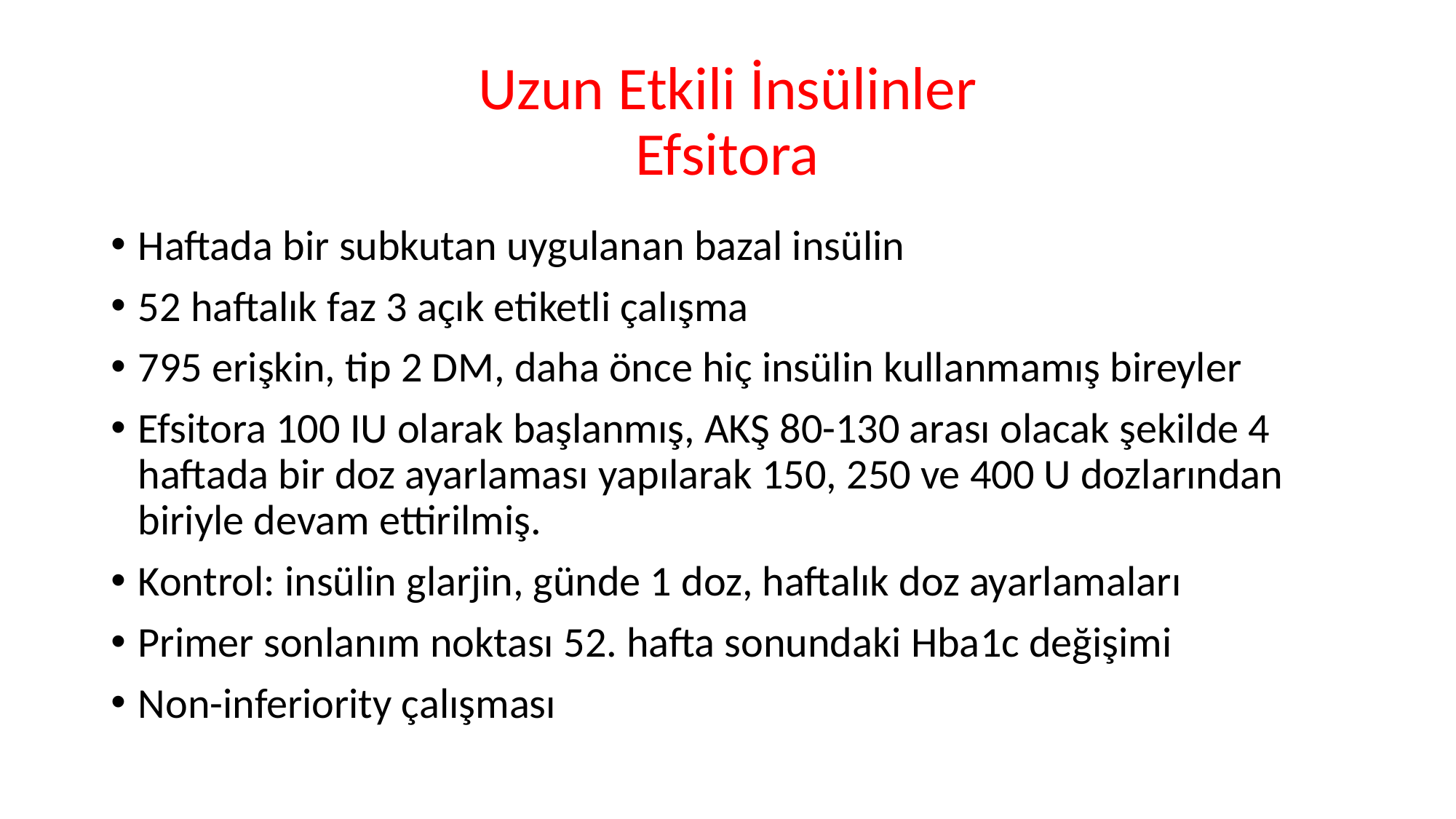

# Uzun Etkili İnsülinler Efsitora
Haftada bir subkutan uygulanan bazal insülin
52 haftalık faz 3 açık etiketli çalışma
795 erişkin, tip 2 DM, daha önce hiç insülin kullanmamış bireyler
Efsitora 100 IU olarak başlanmış, AKŞ 80-130 arası olacak şekilde 4 haftada bir doz ayarlaması yapılarak 150, 250 ve 400 U dozlarından biriyle devam ettirilmiş.
Kontrol: insülin glarjin, günde 1 doz, haftalık doz ayarlamaları
Primer sonlanım noktası 52. hafta sonundaki Hba1c değişimi
Non-inferiority çalışması